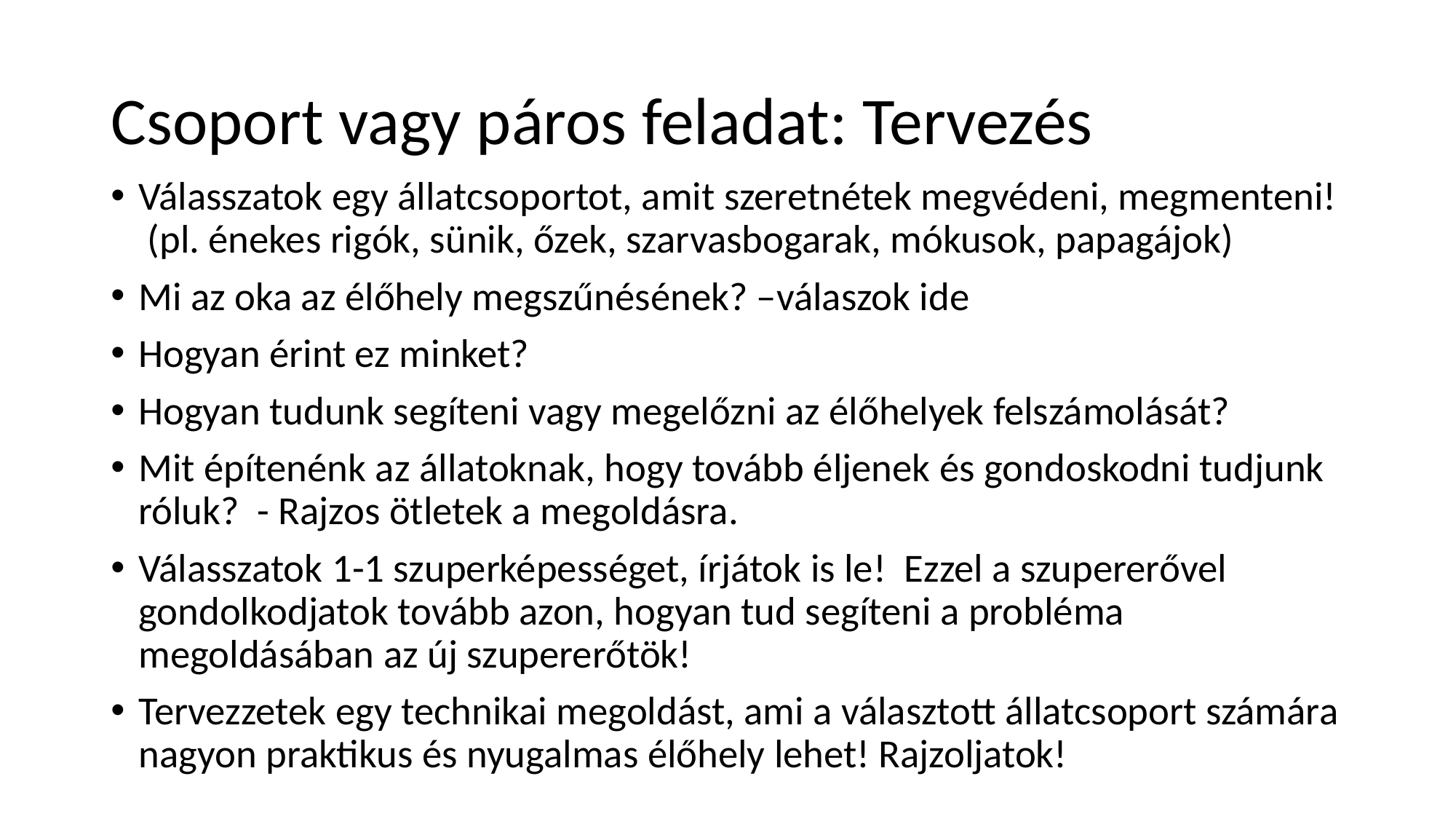

# Csoport vagy páros feladat: Tervezés
Válasszatok egy állatcsoportot, amit szeretnétek megvédeni, megmenteni!  (pl. énekes rigók, sünik, őzek, szarvasbogarak, mókusok, papagájok)
Mi az oka az élőhely megszűnésének? –válaszok ide
Hogyan érint ez minket?
Hogyan tudunk segíteni vagy megelőzni az élőhelyek felszámolását?
Mit építenénk az állatoknak, hogy tovább éljenek és gondoskodni tudjunk róluk?  - Rajzos ötletek a megoldásra.
Válasszatok 1-1 szuperképességet, írjátok is le!  Ezzel a szupererővel gondolkodjatok tovább azon, hogyan tud segíteni a probléma megoldásában az új szupererőtök!
Tervezzetek egy technikai megoldást, ami a választott állatcsoport számára nagyon praktikus és nyugalmas élőhely lehet! Rajzoljatok!